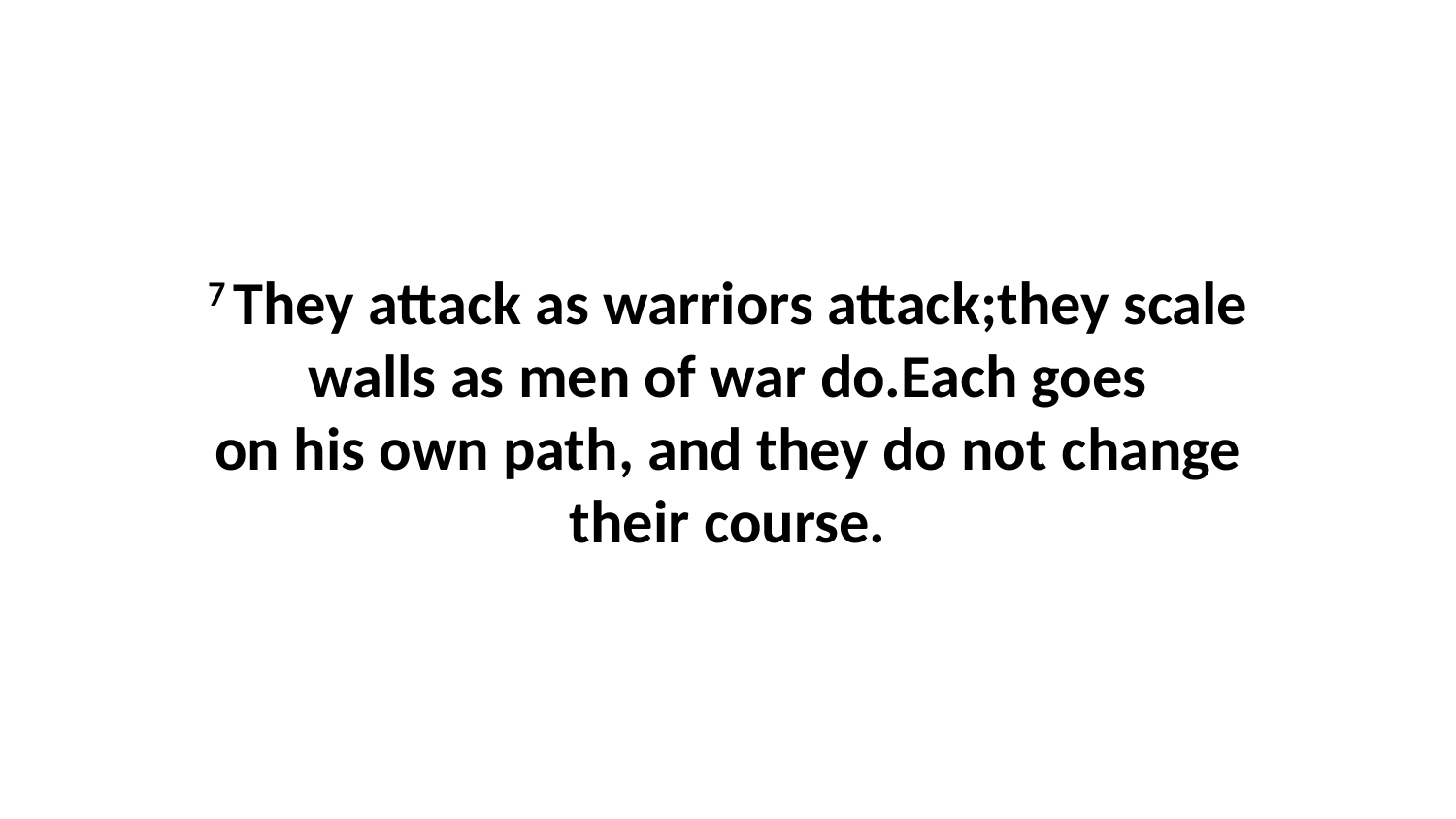

7 They attack as warriors attack;they scale walls as men of war do.Each goes on his own path, and they do not change their course.